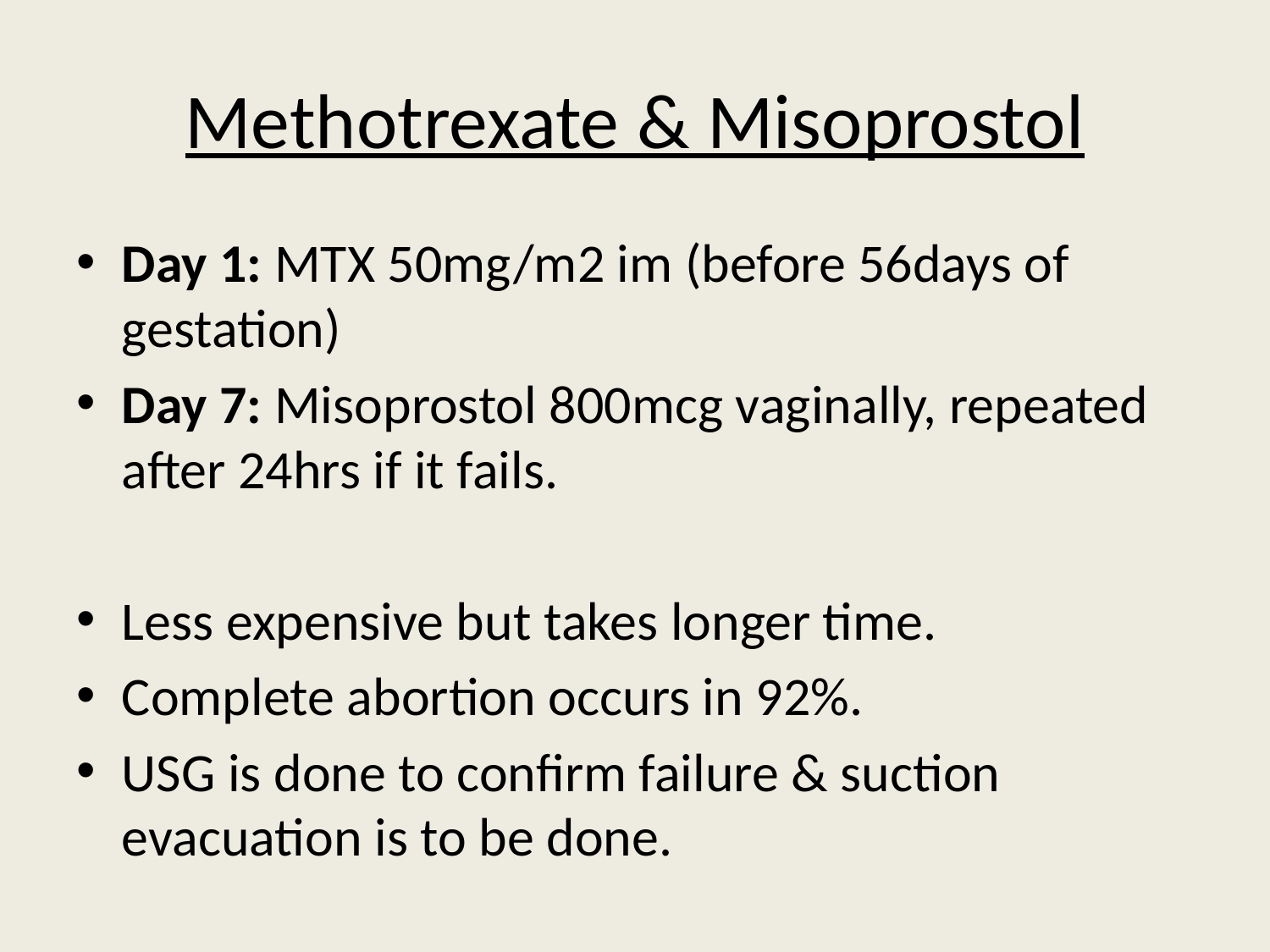

# Methotrexate & Misoprostol
Day 1: MTX 50mg/m2 im (before 56days of gestation)
Day 7: Misoprostol 800mcg vaginally, repeated after 24hrs if it fails.

Less expensive but takes longer time.
Complete abortion occurs in 92%.
USG is done to confirm failure & suction evacuation is to be done.